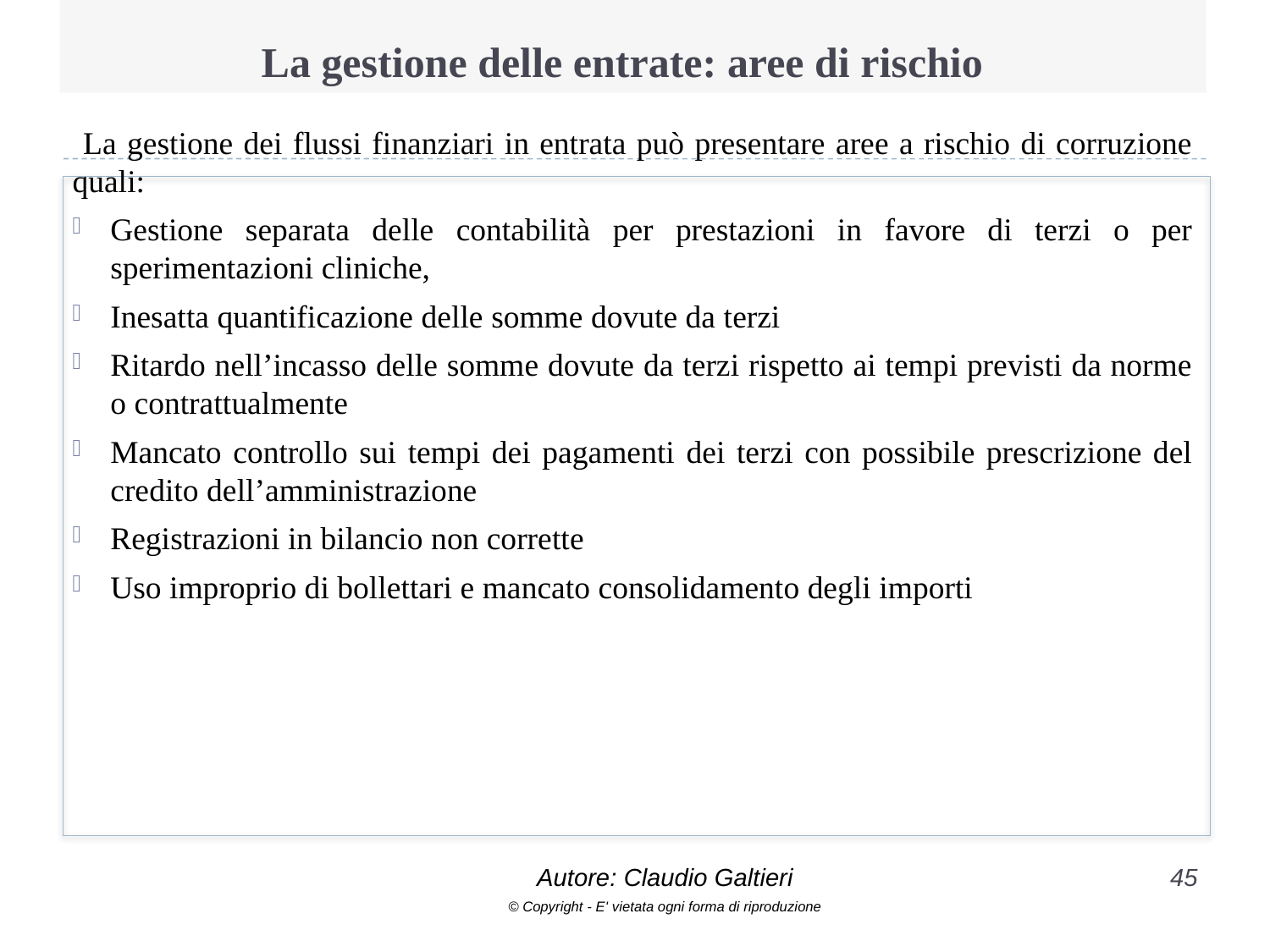

# La gestione delle entrate: aree di rischio
 La gestione dei flussi finanziari in entrata può presentare aree a rischio di corruzione quali:
Gestione separata delle contabilità per prestazioni in favore di terzi o per sperimentazioni cliniche,
Inesatta quantificazione delle somme dovute da terzi
Ritardo nell’incasso delle somme dovute da terzi rispetto ai tempi previsti da norme o contrattualmente
Mancato controllo sui tempi dei pagamenti dei terzi con possibile prescrizione del credito dell’amministrazione
Registrazioni in bilancio non corrette
Uso improprio di bollettari e mancato consolidamento degli importi